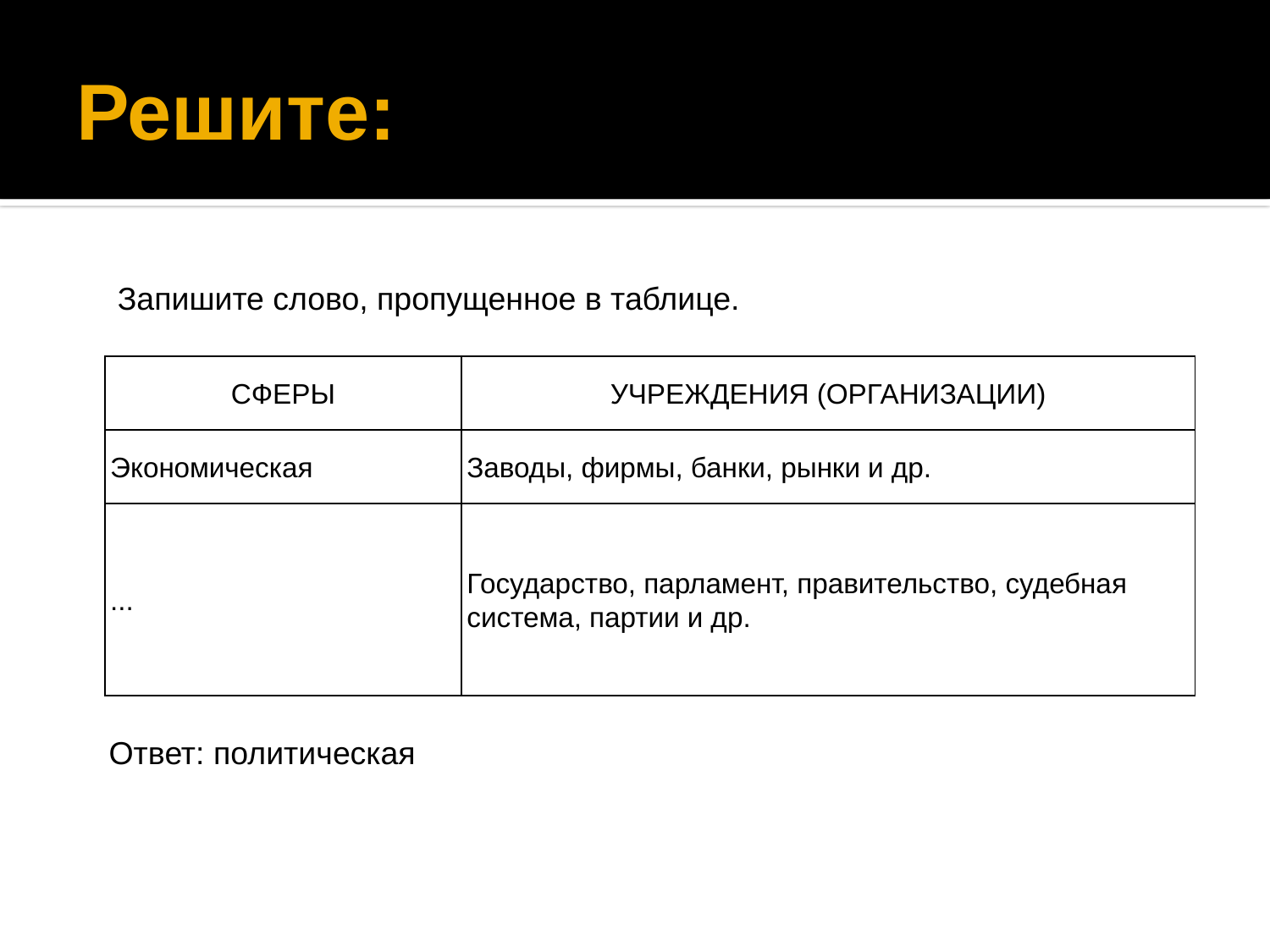

# Решите:
Запишите слово, пропущенное в таблице.
| СФЕРЫ | УЧРЕЖДЕНИЯ (ОРГАНИЗАЦИИ) |
| --- | --- |
| Экономическая | Заводы, фирмы, банки, рынки и др. |
| ... | Государство, парламент, правительство, судебная система, партии и др. |
Ответ: политическая